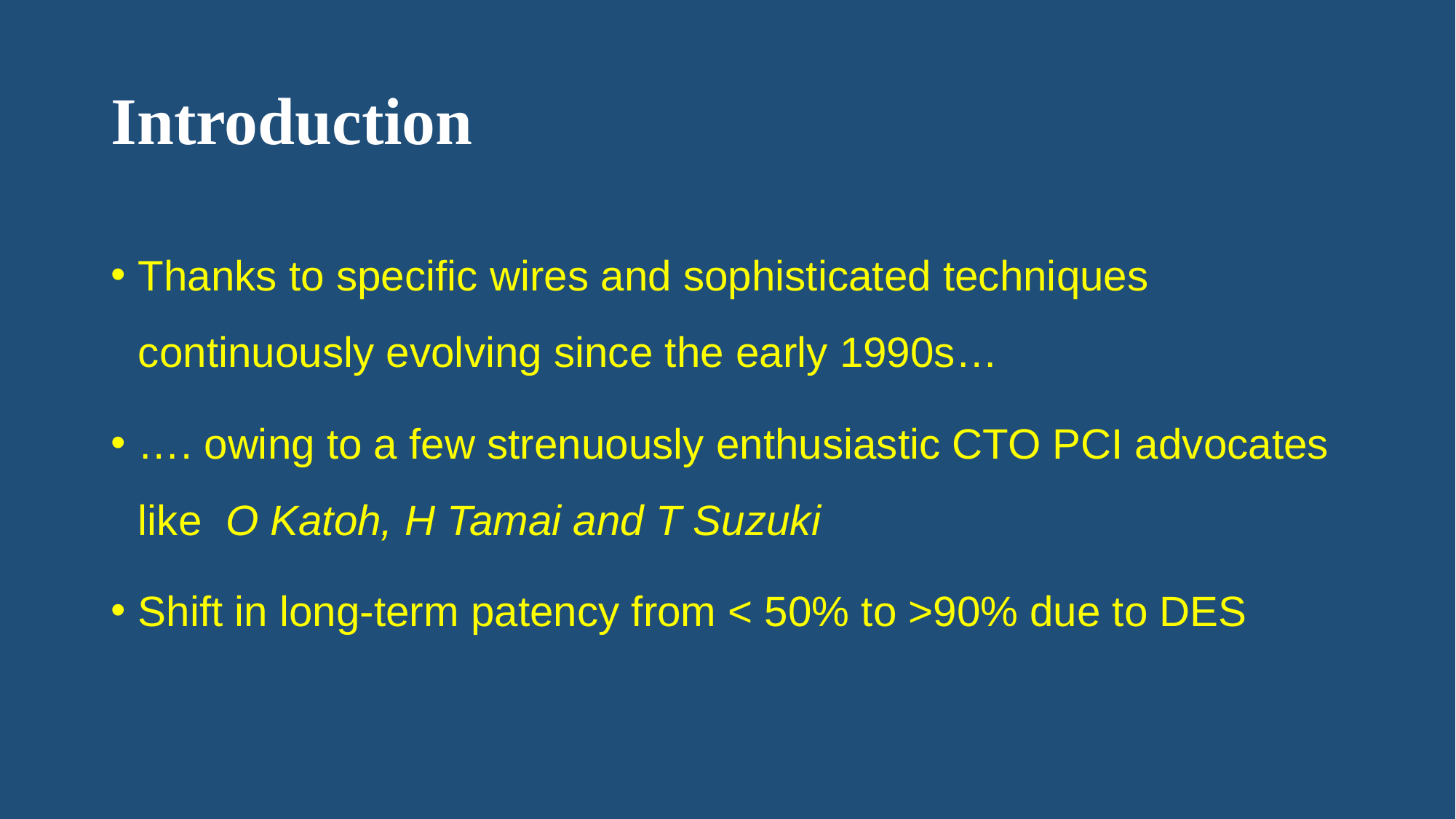

# Introduction
Thanks to specific wires and sophisticated techniques continuously evolving since the early 1990s…
…. owing to a few strenuously enthusiastic CTO PCI advocates like  O Katoh, H Tamai and T Suzuki
Shift in long-term patency from < 50% to >90% due to DES